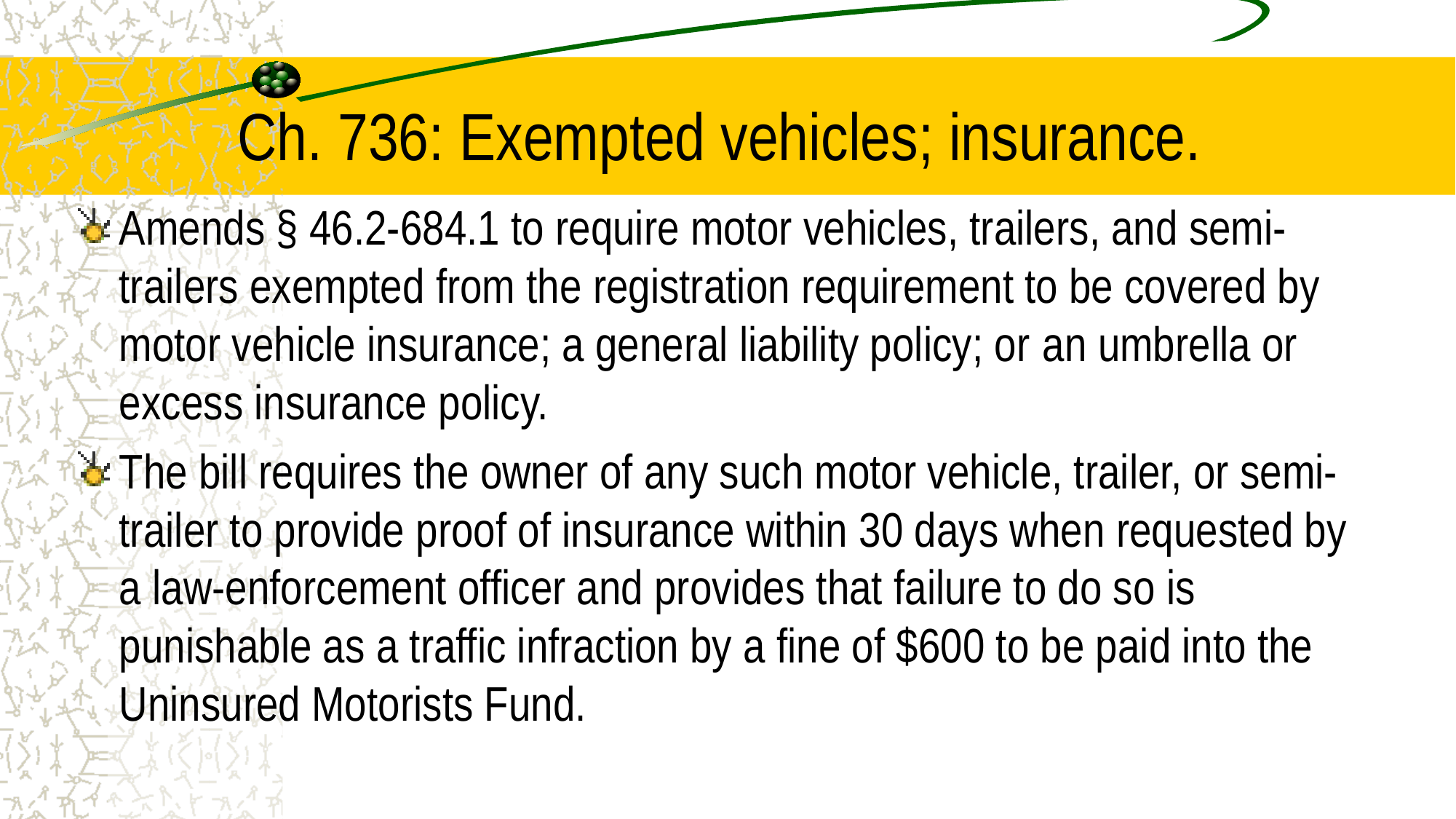

# Ch. 736: Exempted vehicles; insurance.
Amends § 46.2-684.1 to require motor vehicles, trailers, and semi-trailers exempted from the registration requirement to be covered by motor vehicle insurance; a general liability policy; or an umbrella or excess insurance policy.
The bill requires the owner of any such motor vehicle, trailer, or semi-trailer to provide proof of insurance within 30 days when requested by a law-enforcement officer and provides that failure to do so is punishable as a traffic infraction by a fine of $600 to be paid into the Uninsured Motorists Fund.